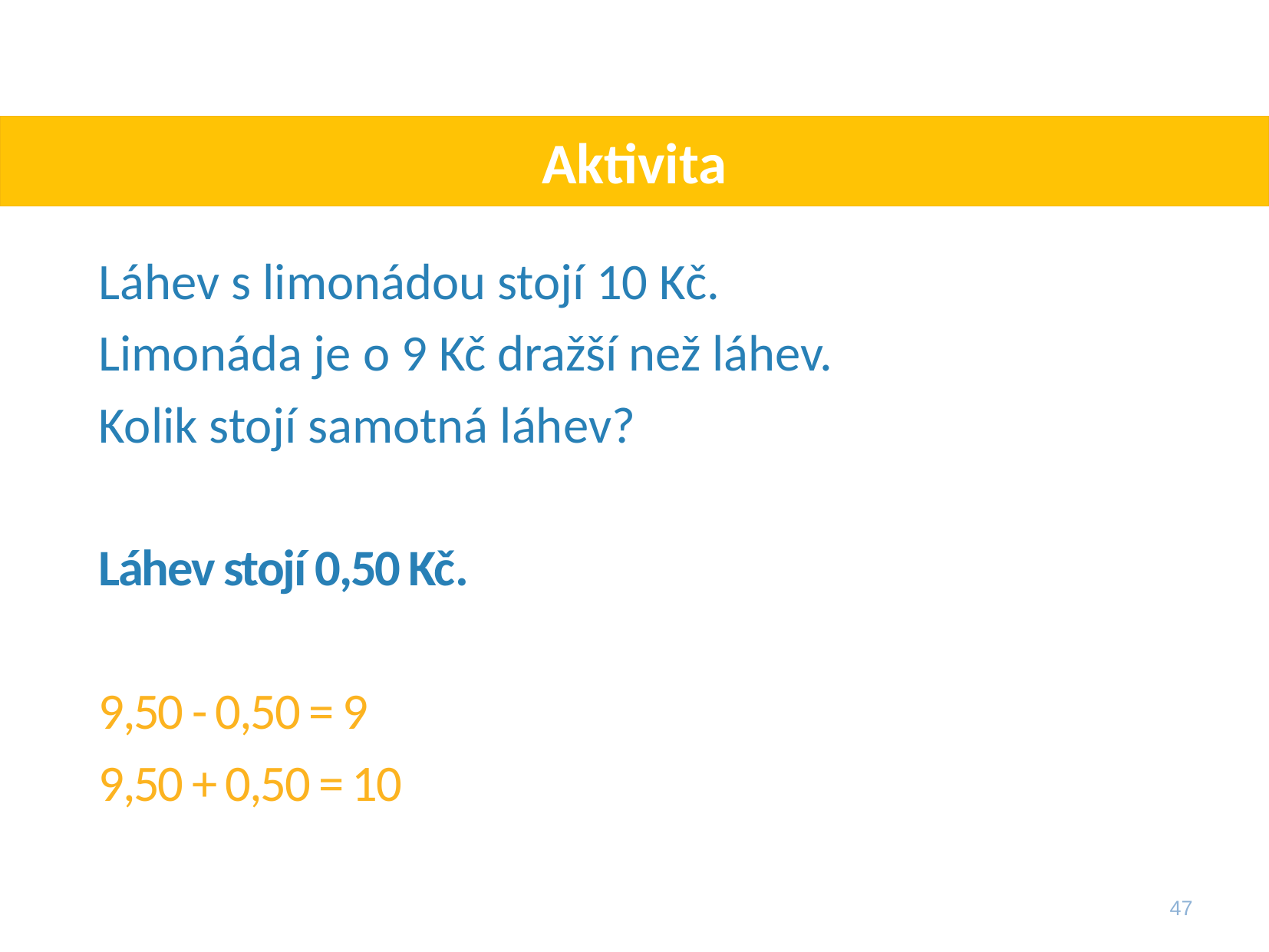

# Aktivita
Láhev s limonádou stojí 10 Kč.
Limonáda je o 9 Kč dražší než láhev.
Kolik stojí samotná láhev?

Láhev stojí 0,50 Kč.

9,50 - 0,50 = 9
9,50 + 0,50 = 10

47